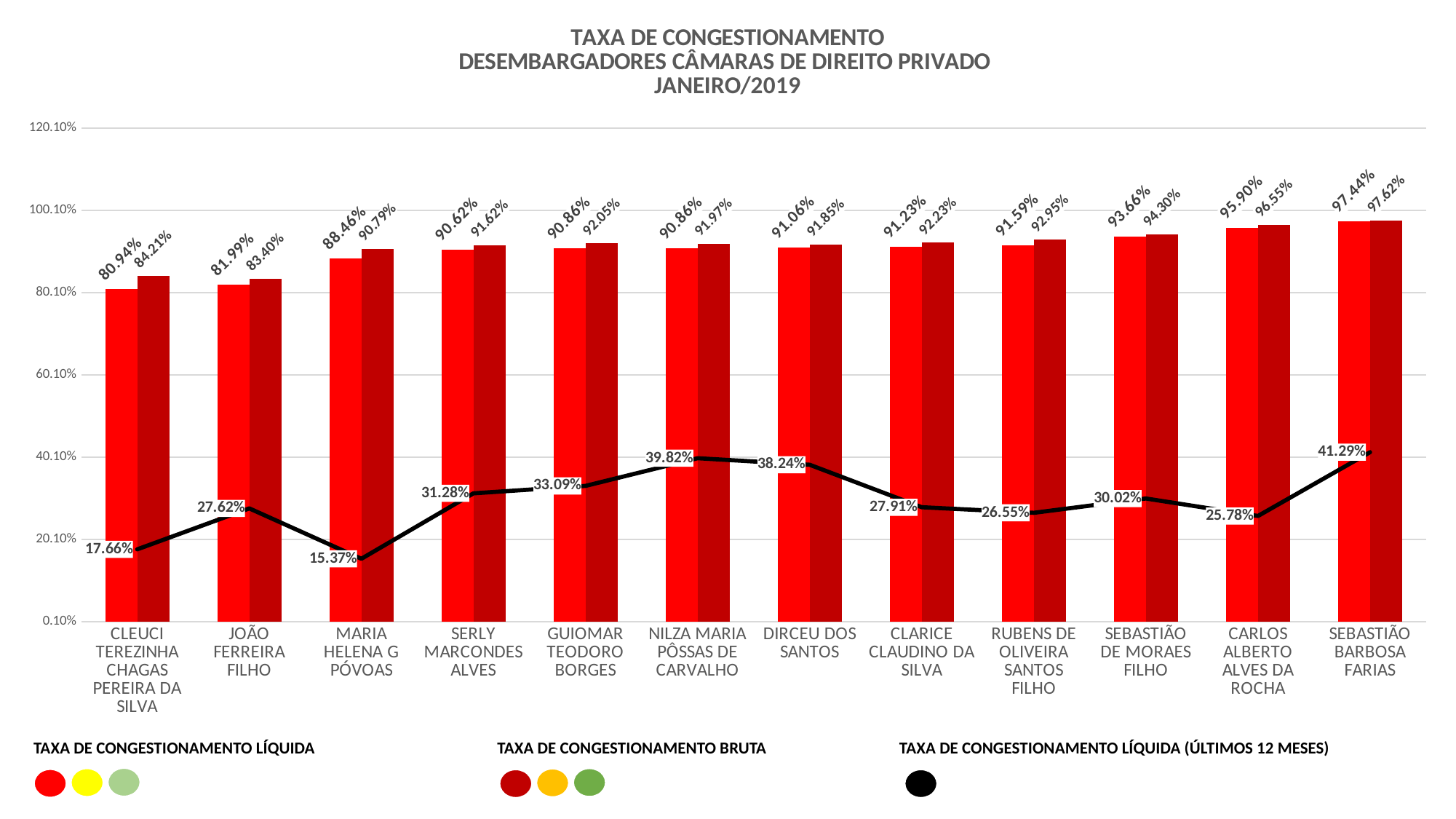

### Chart: TAXA DE CONGESTIONAMENTO
DESEMBARGADORES CÂMARAS DE DIREITO PRIVADO
JANEIRO/2019

| Category |  |  |  |
|---|---|---|---|
| CLEUCI TEREZINHA CHAGAS PEREIRA DA SILVA | 0.8093922651933702 | 0.8421052631578947 | 0.17661241711874623 |
| JOÃO FERREIRA FILHO | 0.8199320498301246 | 0.8340292275574113 | 0.2762304463945059 |
| MARIA HELENA G PÓVOAS | 0.8846153846153846 | 0.907928388746803 | 0.15367483296213807 |
| SERLY MARCONDES ALVES | 0.9061538461538462 | 0.9162087912087912 | 0.31279872543813064 |
| GUIOMAR TEODORO BORGES | 0.9085631349782293 | 0.9204545454545454 | 0.3308668076109937 |
| NILZA MARIA PÔSSAS DE CARVALHO | 0.9086021505376344 | 0.9196597353497165 | 0.39820923656927426 |
| DIRCEU DOS SANTOS | 0.9106280193236715 | 0.9185022026431718 | 0.38235294117647056 |
| CLARICE CLAUDINO DA SILVA | 0.912332838038633 | 0.922266139657444 | 0.2790909090909091 |
| RUBENS DE OLIVEIRA SANTOS FILHO | 0.9158512720156555 | 0.9295081967213115 | 0.26545660805445265 |
| SEBASTIÃO DE MORAES FILHO | 0.9365781710914455 | 0.9430463576158941 | 0.30023640661938533 |
| CARLOS ALBERTO ALVES DA ROCHA | 0.958997722095672 | 0.9655172413793104 | 0.25780771586037965 |
| SEBASTIÃO BARBOSA FARIAS | 0.9743589743589743 | 0.9761677788369876 | 0.41286397218600607 |
TAXA DE CONGESTIONAMENTO LÍQUIDA                                                TAXA DE CONGESTIONAMENTO BRUTA                                   TAXA DE CONGESTIONAMENTO LÍQUIDA (ÚLTIMOS 12 MESES)